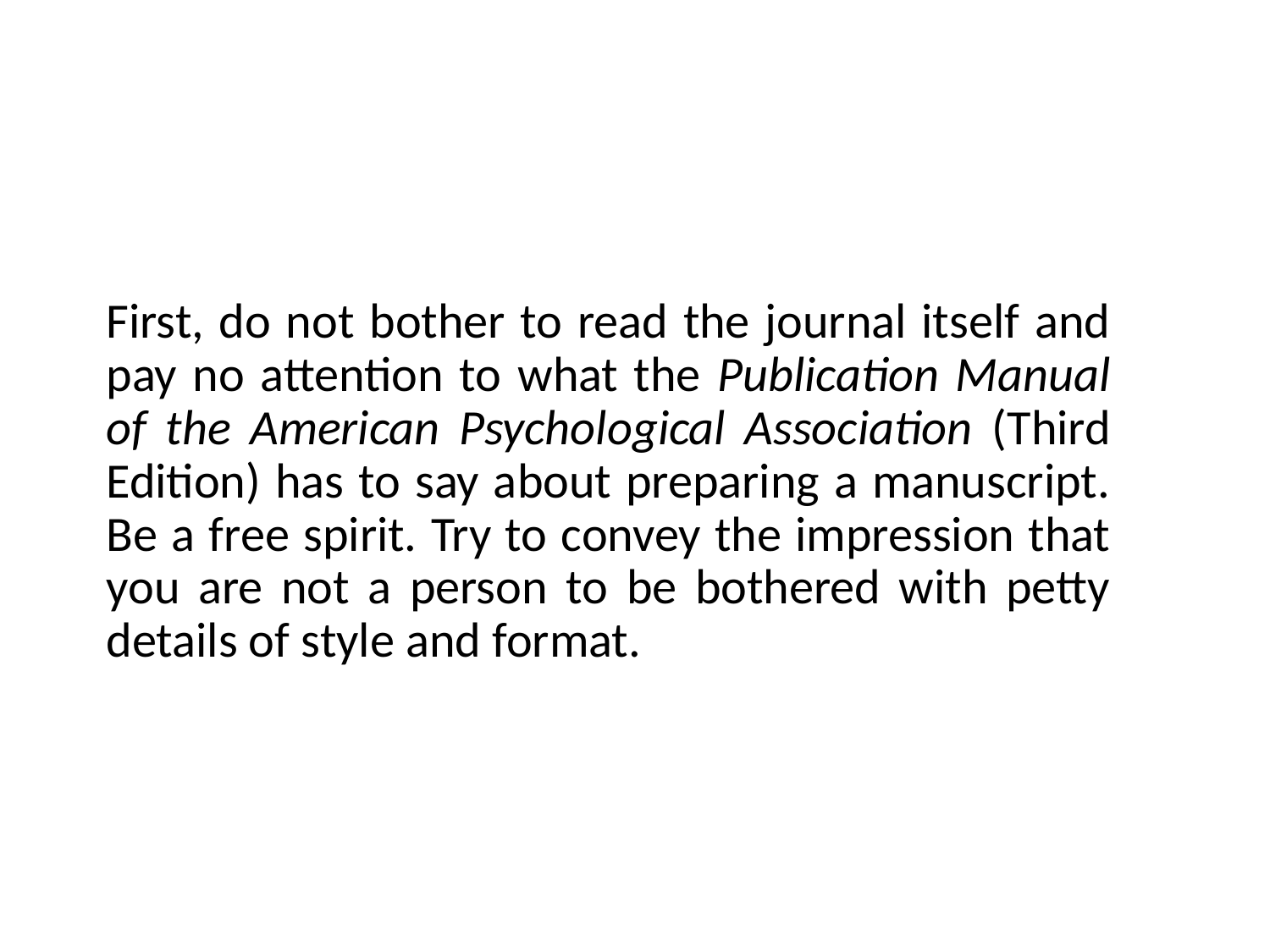

First, do not bother to read the journal itself and pay no attention to what the Publication Manual of the American Psychological Association (Third Edition) has to say about preparing a manuscript. Be a free spirit. Try to convey the impression that you are not a person to be bothered with petty details of style and format.